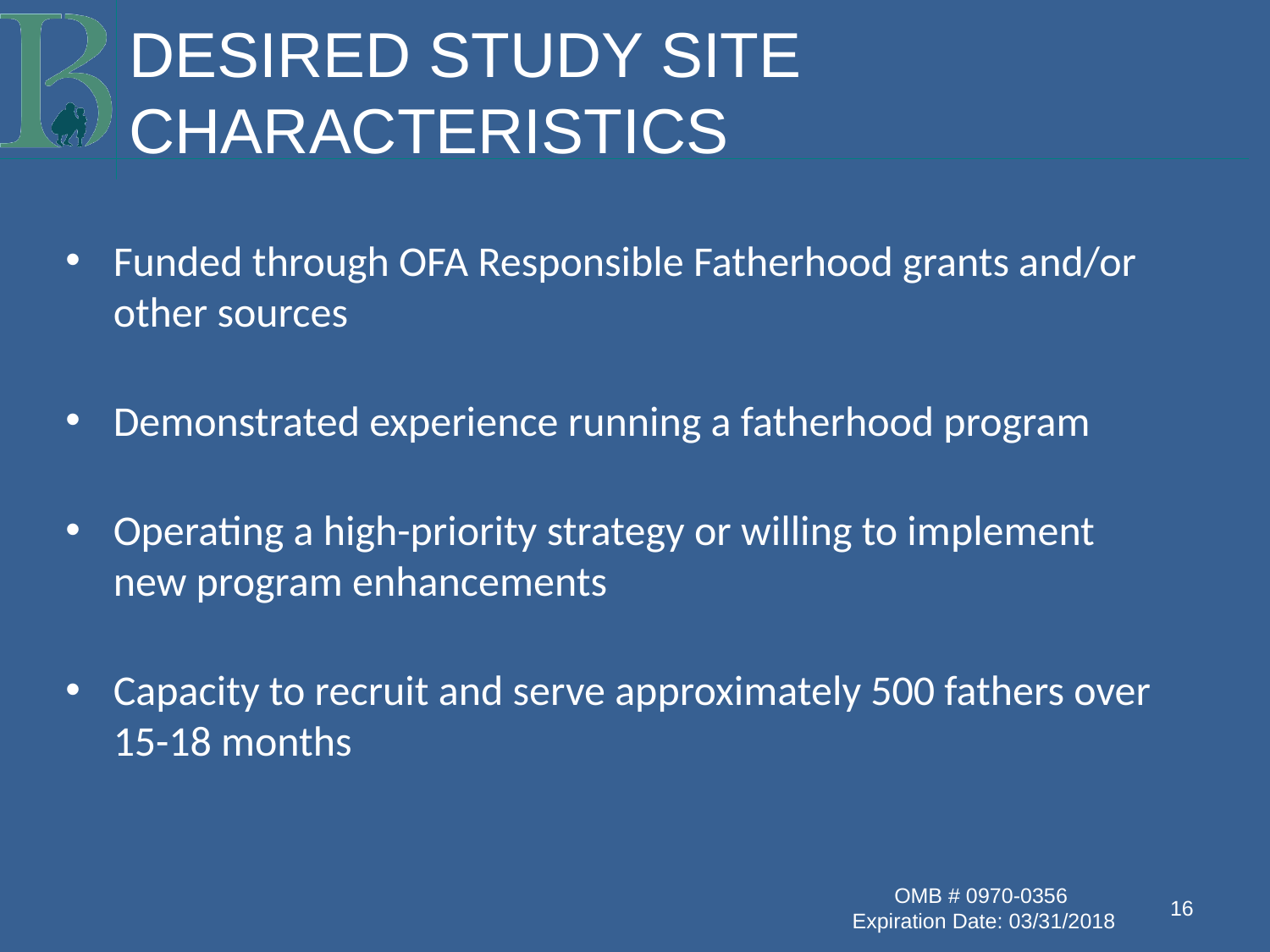

# Desired Study site characteristics
Funded through OFA Responsible Fatherhood grants and/or other sources

Demonstrated experience running a fatherhood program

Operating a high-priority strategy or willing to implement new program enhancements

Capacity to recruit and serve approximately 500 fathers over 15-18 months
OMB # 0970-0356
Expiration Date: 03/31/2018
16